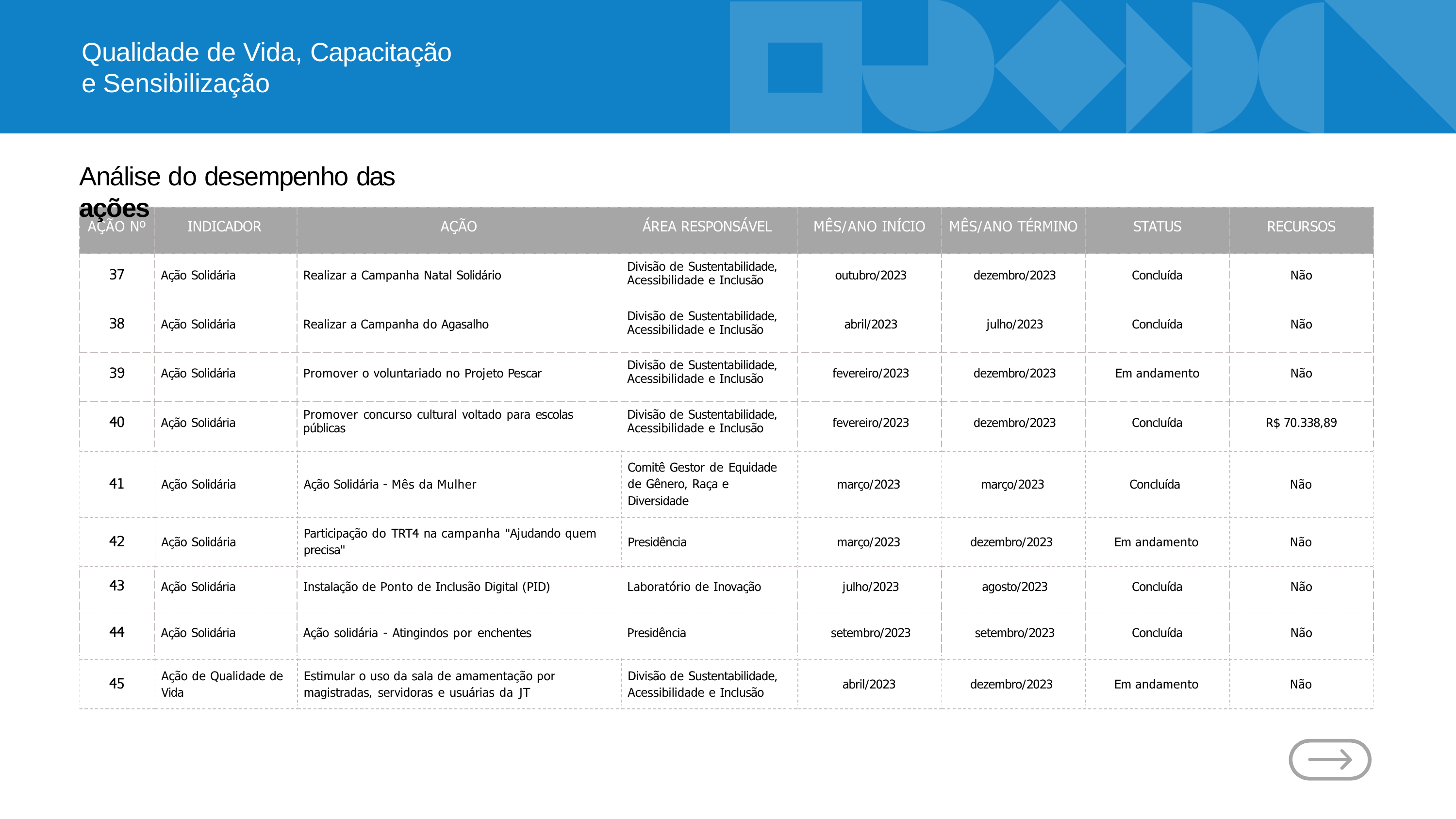

# Qualidade de Vida, Capacitação e Sensibilização
Análise do desempenho das ações
| AÇÃO Nº | INDICADOR | AÇÃO | ÁREA RESPONSÁVEL | MÊS/ANO INÍCIO | MÊS/ANO TÉRMINO | STATUS | RECURSOS |
| --- | --- | --- | --- | --- | --- | --- | --- |
| 37 | Ação Solidária | Realizar a Campanha Natal Solidário | Divisão de Sustentabilidade, Acessibilidade e Inclusão | outubro/2023 | dezembro/2023 | Concluída | Não |
| 38 | Ação Solidária | Realizar a Campanha do Agasalho | Divisão de Sustentabilidade, Acessibilidade e Inclusão | abril/2023 | julho/2023 | Concluída | Não |
| 39 | Ação Solidária | Promover o voluntariado no Projeto Pescar | Divisão de Sustentabilidade, Acessibilidade e Inclusão | fevereiro/2023 | dezembro/2023 | Em andamento | Não |
| 40 | Ação Solidária | Promover concurso cultural voltado para escolas públicas | Divisão de Sustentabilidade, Acessibilidade e Inclusão | fevereiro/2023 | dezembro/2023 | Concluída | R$ 70.338,89 |

Comitê Gestor de Equidade de Gênero, Raça e
Diversidade
41
Ação Solidária
Ação Solidária - Mês da Mulher
março/2023
março/2023
Concluída
Não
Participação do TRT4 na campanha "Ajudando quem precisa"
42
Ação Solidária
Presidência
março/2023
dezembro/2023
Em andamento
Não
| 43 | Ação Solidária | Instalação de Ponto de Inclusão Digital (PID) | Laboratório de Inovação | julho/2023 | agosto/2023 | Concluída | Não |
| --- | --- | --- | --- | --- | --- | --- | --- |
| 44 | Ação Solidária | Ação solidária - Atingindos por enchentes | Presidência | setembro/2023 | setembro/2023 | Concluída | Não |

Ação de Qualidade de Vida
Estimular o uso da sala de amamentação por magistradas, servidoras e usuárias da JT
Divisão de Sustentabilidade, Acessibilidade e Inclusão
45
abril/2023
dezembro/2023
Em andamento
Não